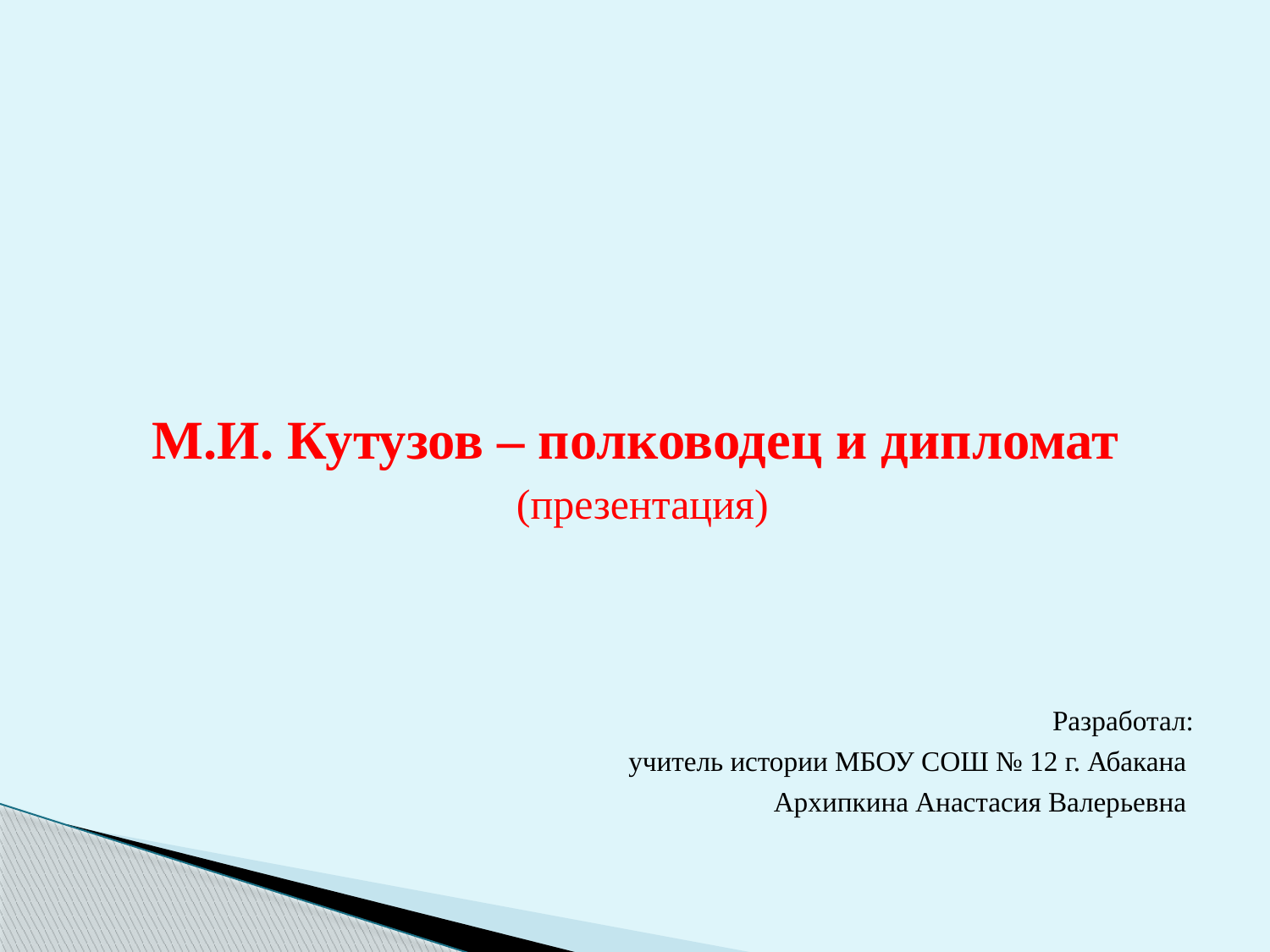

#

М.И. Кутузов – полководец и дипломат
(презентация)

Разработал:
 учитель истории МБОУ СОШ № 12 г. Абакана
Архипкина Анастасия Валерьевна